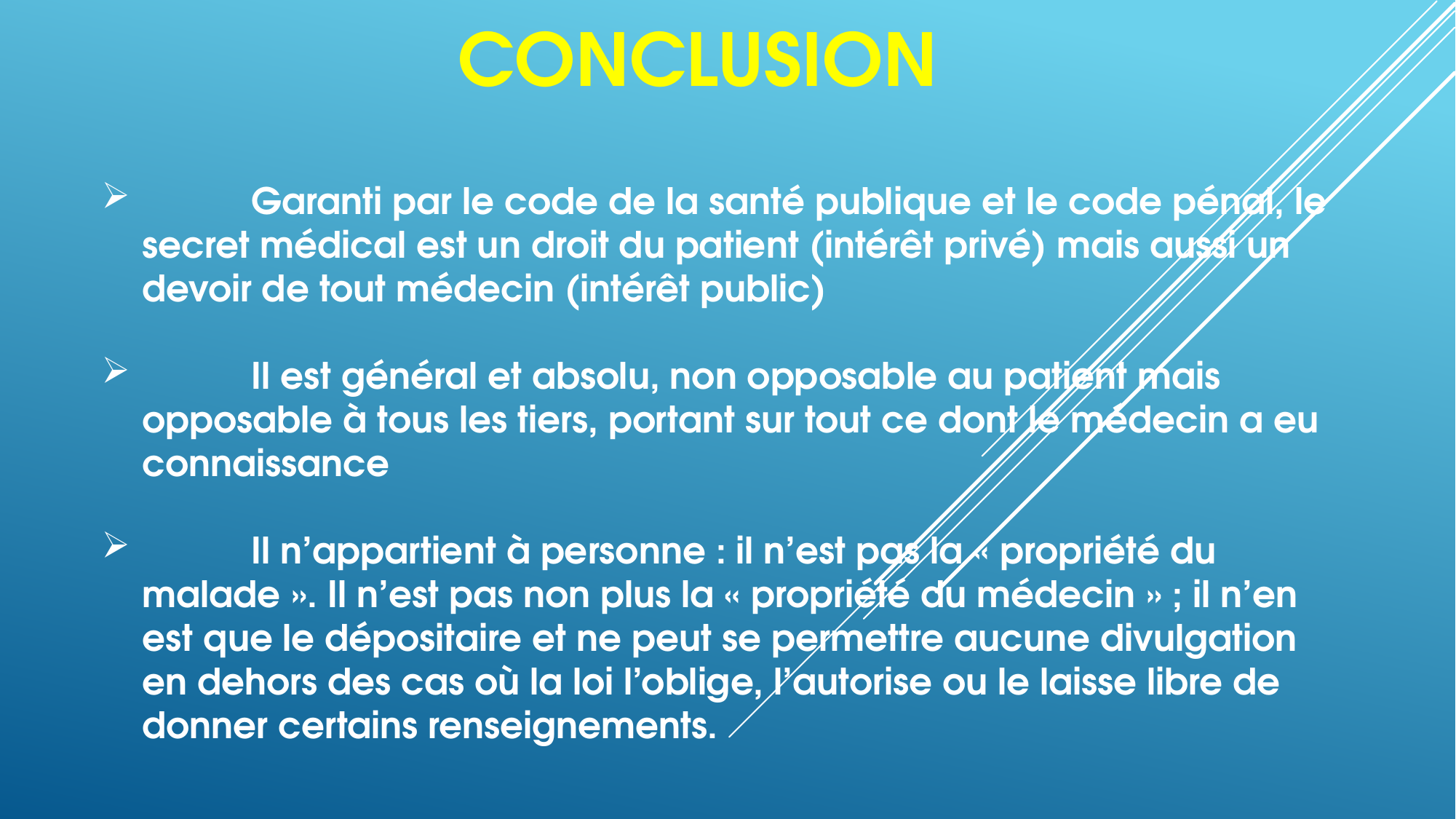

# conclusion
	Garanti par le code de la santé publique et le code pénal, le secret médical est un droit du patient (intérêt privé) mais aussi un devoir de tout médecin (intérêt public)

	Il est général et absolu, non opposable au patient mais opposable à tous les tiers, portant sur tout ce dont le médecin a eu connaissance

	Il n’appartient à personne : il n’est pas la « propriété du malade ». Il n’est pas non plus la « propriété du médecin » ; il n’en est que le dépositaire et ne peut se permettre aucune divulgation en dehors des cas où la loi l’oblige, l’autorise ou le laisse libre de donner certains renseignements.